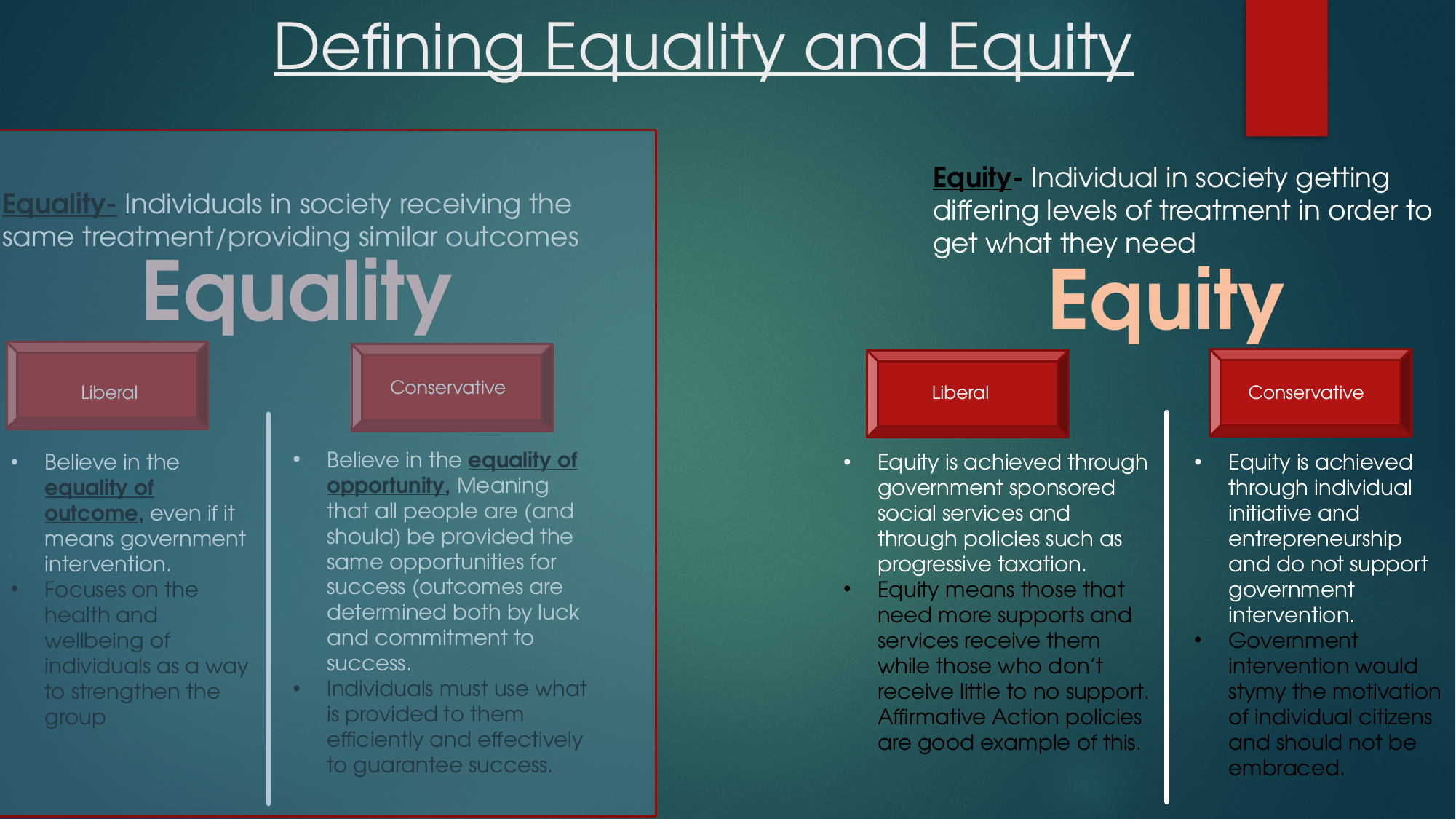

# Defining Equality and Equity

Equity- Individual in society getting differing levels of treatment in order to get what they need
Equality- Individuals in society receiving the same treatment/providing similar outcomes
Equality
Equity

Conservative
Liberal
Conservative
Liberal
Believe in the equality of opportunity, Meaning that all people are (and should) be provided the same opportunities for success (outcomes are determined both by luck and commitment to success.
Individuals must use what is provided to them efficiently and effectively to guarantee success.
Believe in the equality of outcome, even if it means government intervention.
Focuses on the health and wellbeing of individuals as a way to strengthen the group
Equity is achieved through government sponsored social services and through policies such as progressive taxation.
Equity means those that need more supports and services receive them while those who don’t receive little to no support. Affirmative Action policies are good example of this.
Equity is achieved through individual initiative and entrepreneurship and do not support government intervention.
Government intervention would stymy the motivation of individual citizens and should not be embraced.